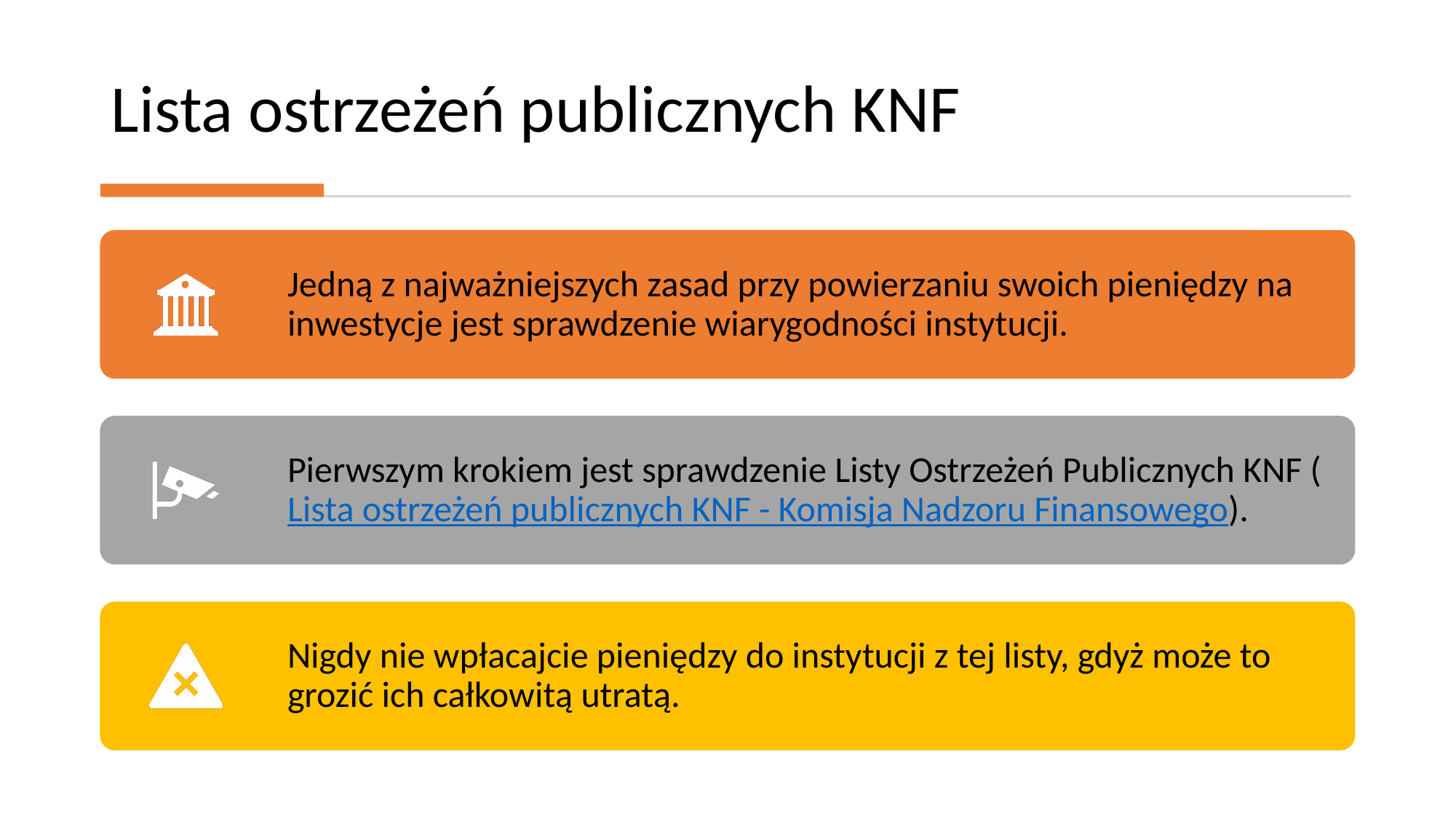

# Lista ostrzeżeń publicznych KNF

Jedną z najważniejszych zasad przy powierzaniu swoich pieniędzy na inwestycje jest sprawdzenie wiarygodności instytucji.
Pierwszym krokiem jest sprawdzenie Listy Ostrzeżeń Publicznych KNF (Lista ostrzeżeń publicznych KNF - Komisja Nadzoru Finansowego).
Nigdy nie wpłacajcie pieniędzy do instytucji z tej listy, gdyż może to grozić ich całkowitą utratą.